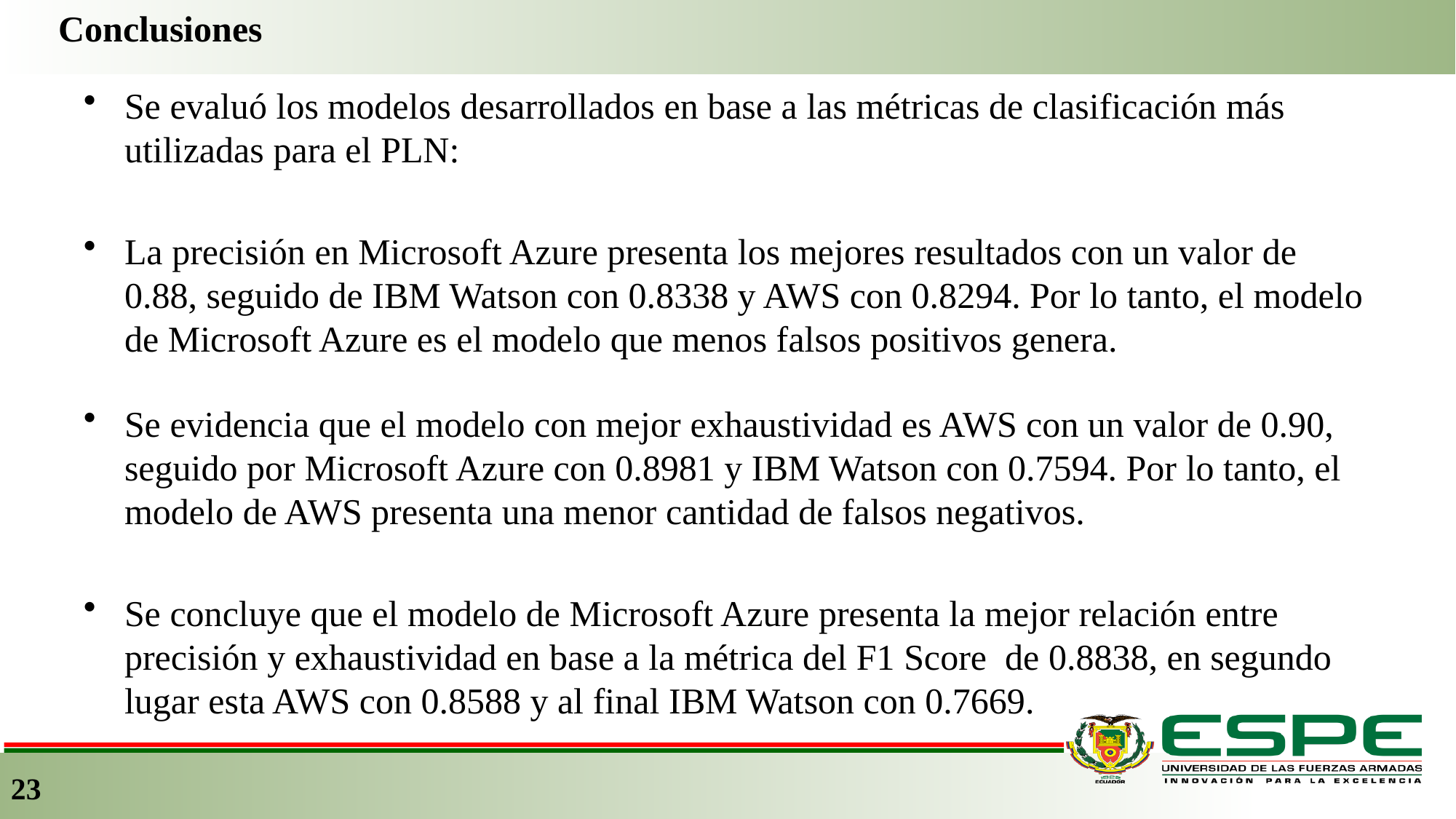

Conclusiones

Se evaluó los modelos desarrollados en base a las métricas de clasificación más utilizadas para el PLN:

La precisión en Microsoft Azure presenta los mejores resultados con un valor de 0.88, seguido de IBM Watson con 0.8338 y AWS con 0.8294. Por lo tanto, el modelo de Microsoft Azure es el modelo que menos falsos positivos genera.

Se evidencia que el modelo con mejor exhaustividad es AWS con un valor de 0.90, seguido por Microsoft Azure con 0.8981 y IBM Watson con 0.7594. Por lo tanto, el modelo de AWS presenta una menor cantidad de falsos negativos.

Se concluye que el modelo de Microsoft Azure presenta la mejor relación entre precisión y exhaustividad en base a la métrica del F1 Score  de 0.8838, en segundo lugar esta AWS con 0.8588 y al final IBM Watson con 0.7669.

23